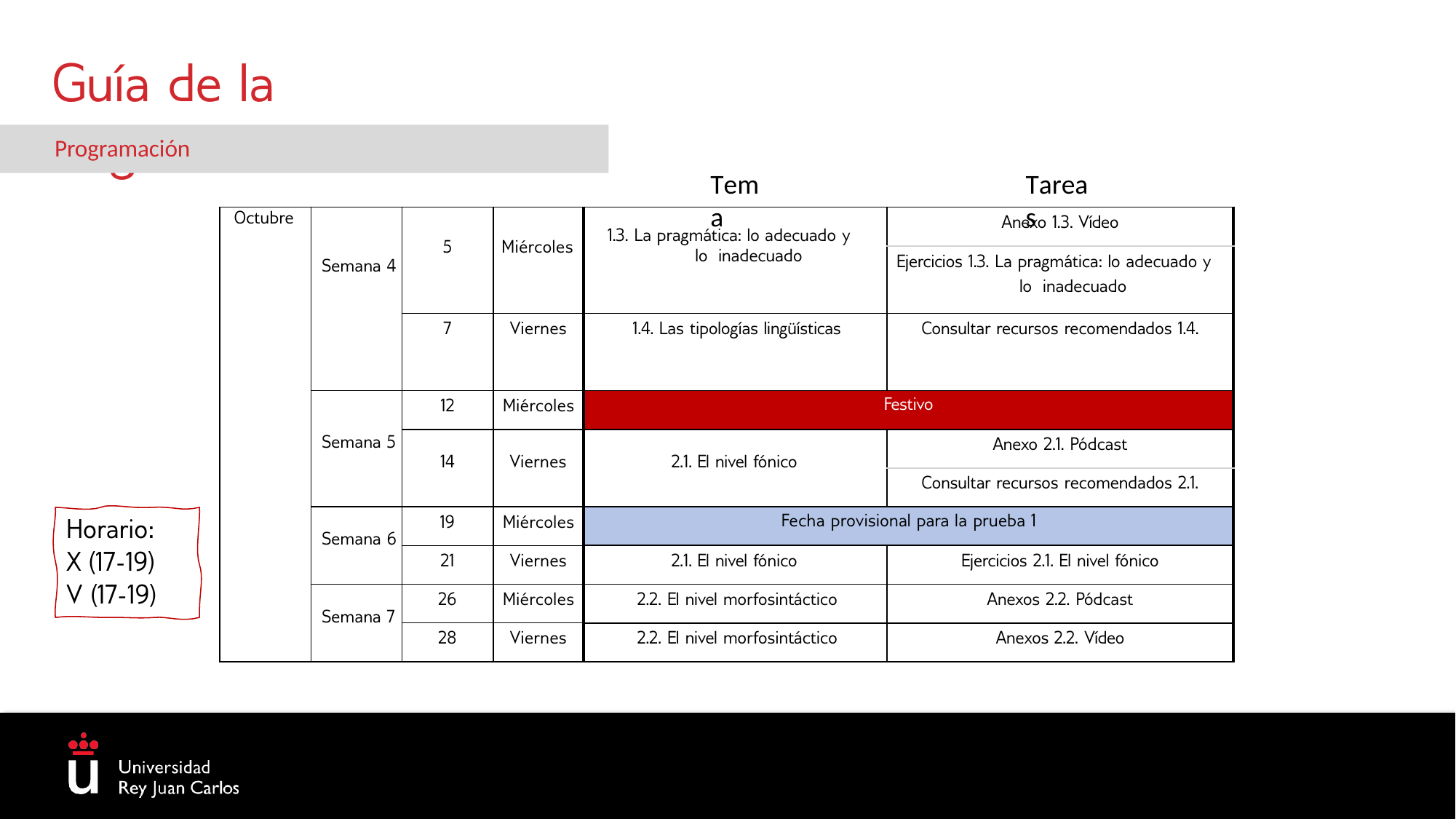

# Guía de la asignatura

Programación
Tema
Tareas
| Octubre | Semana 4 | 5 | Miércoles | 1.3. La pragmática: lo adecuado y lo inadecuado | Anexo 1.3. Vídeo |
| --- | --- | --- | --- | --- | --- |
|  |  |  |  |  | Ejercicios 1.3. La pragmática: lo adecuado y lo inadecuado |
|  |  | 7 | Viernes | 1.4. Las tipologías lingüísticas | Consultar recursos recomendados 1.4. |
|  | Semana 5 | 12 | Miércoles | Festivo |  |
|  |  | 14 | Viernes | 2.1. El nivel fónico | Anexo 2.1. Pódcast |
|  |  |  |  |  | Consultar recursos recomendados 2.1. |
|  | Semana 6 | 19 | Miércoles | Fecha provisional para la prueba 1 |  |
|  |  | 21 | Viernes | 2.1. El nivel fónico | Ejercicios 2.1. El nivel fónico |
|  | Semana 7 | 26 | Miércoles | 2.2. El nivel morfosintáctico | Anexos 2.2. Pódcast |
|  |  | 28 | Viernes | 2.2. El nivel morfosintáctico | Anexos 2.2. Vídeo |

Horario:
X (17-19)
V (17-19)